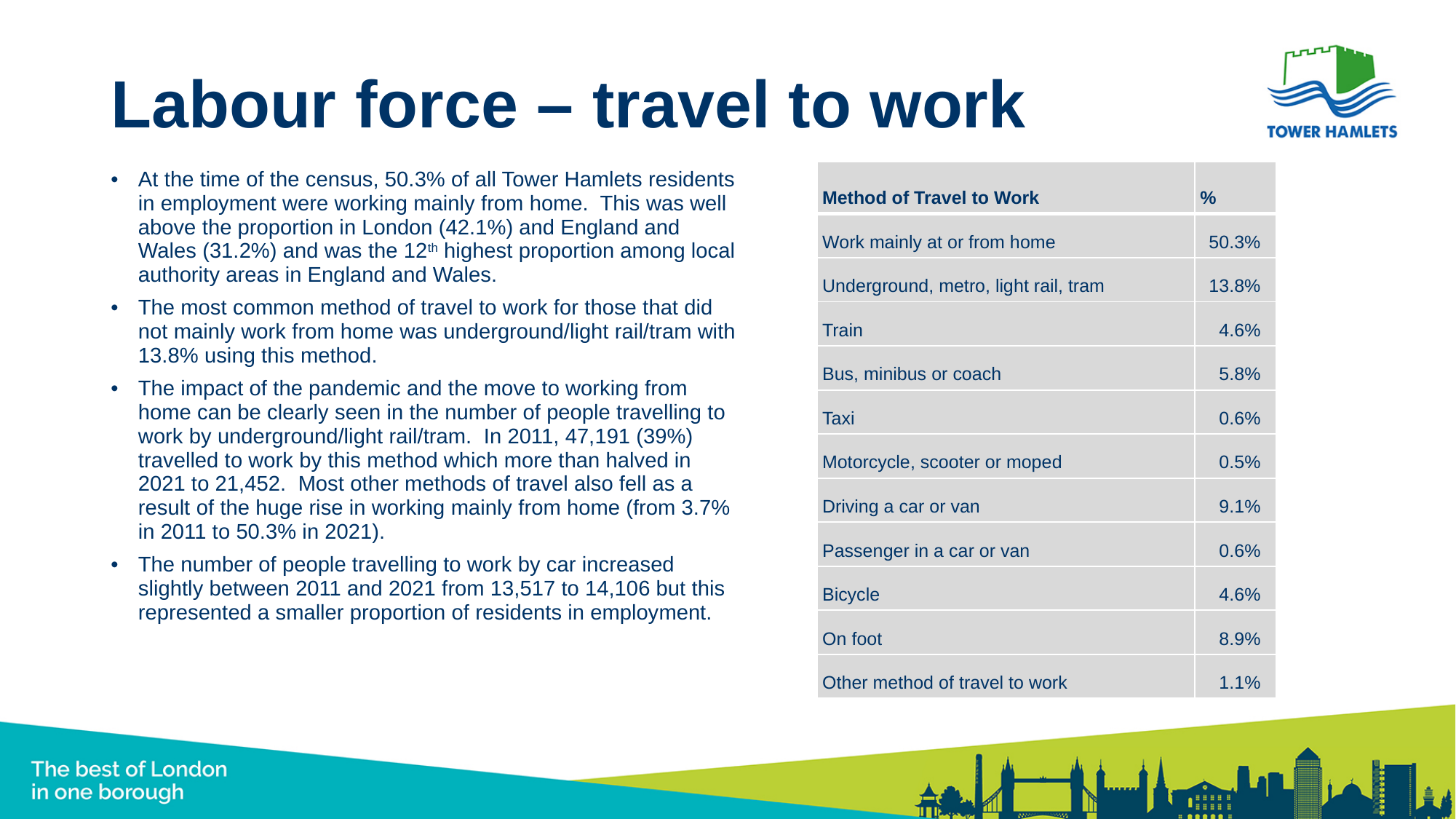

# Labour force – travel to work
At the time of the census, 50.3% of all Tower Hamlets residents in employment were working mainly from home.  This was well above the proportion in London (42.1%) and England and Wales (31.2%) and was the 12th highest proportion among local authority areas in England and Wales.
The most common method of travel to work for those that did not mainly work from home was underground/light rail/tram with 13.8% using this method.
The impact of the pandemic and the move to working from home can be clearly seen in the number of people travelling to work by underground/light rail/tram.  In 2011, 47,191 (39%) travelled to work by this method which more than halved in 2021 to 21,452.  Most other methods of travel also fell as a result of the huge rise in working mainly from home (from 3.7% in 2011 to 50.3% in 2021).
The number of people travelling to work by car increased slightly between 2011 and 2021 from 13,517 to 14,106 but this represented a smaller proportion of residents in employment.

| Method of Travel to Work | % |
| --- | --- |
| Work mainly at or from home | 50.3% |
| Underground, metro, light rail, tram | 13.8% |
| Train | 4.6% |
| Bus, minibus or coach | 5.8% |
| Taxi | 0.6% |
| Motorcycle, scooter or moped | 0.5% |
| Driving a car or van | 9.1% |
| Passenger in a car or van | 0.6% |
| Bicycle | 4.6% |
| On foot | 8.9% |
| Other method of travel to work | 1.1% |